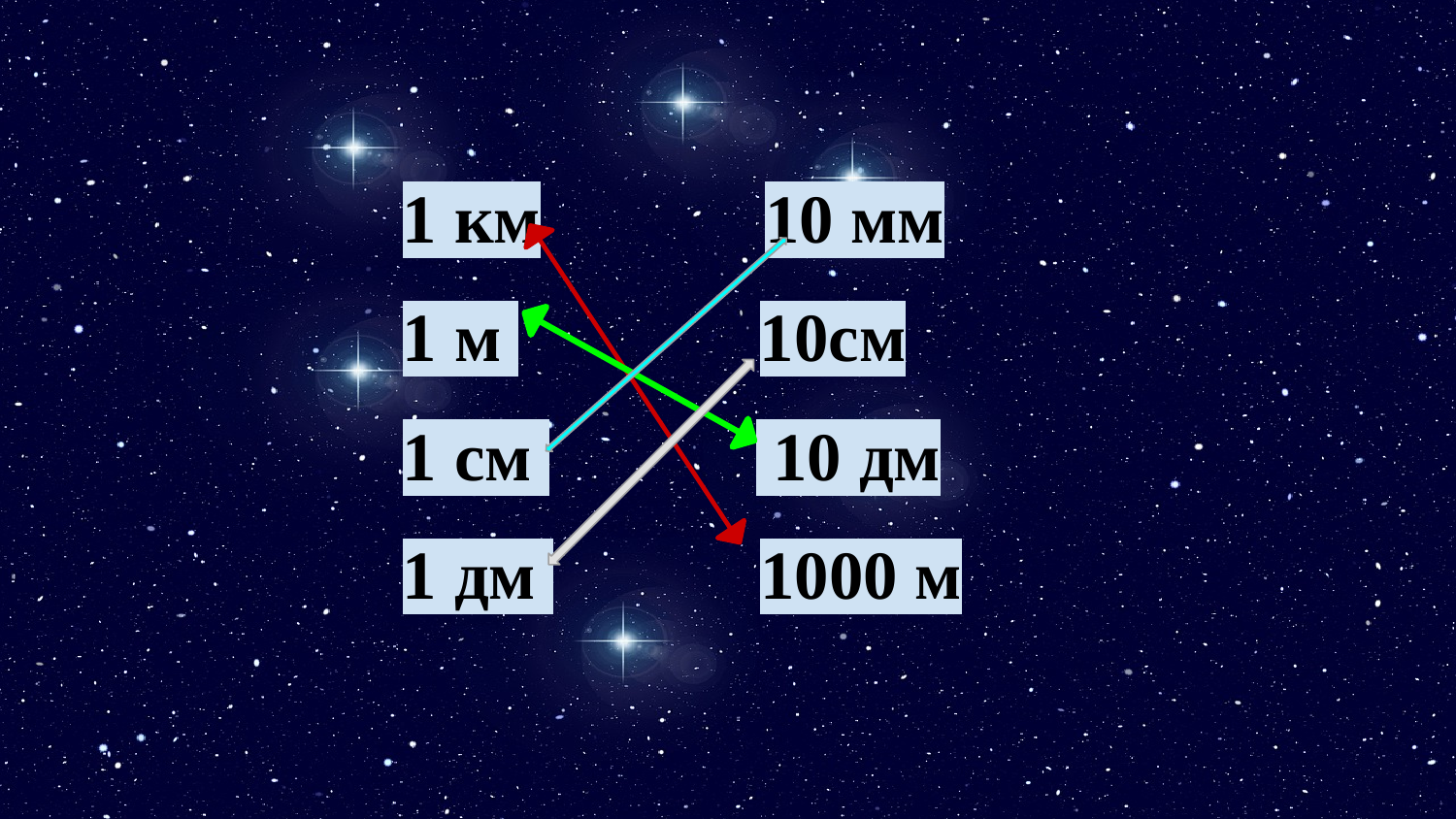

1 км             10 мм
1 м               10см
1 см              10 дм
1 дм             1000 м